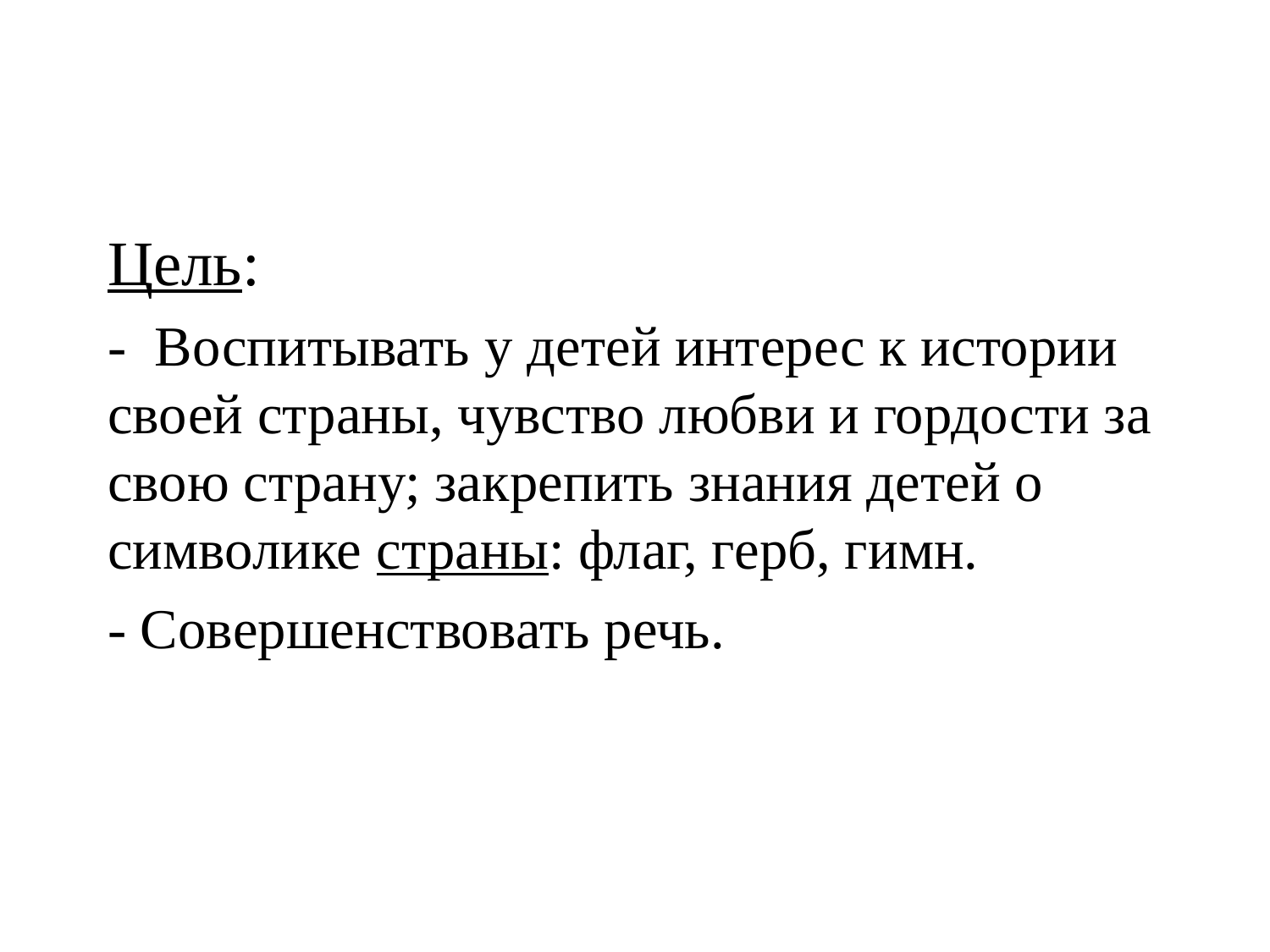

Цель:
-  Воспитывать у детей интерес к истории своей страны, чувство любви и гордости за свою страну; закрепить знания детей о символике страны: флаг, герб, гимн.
- Совершенствовать речь.